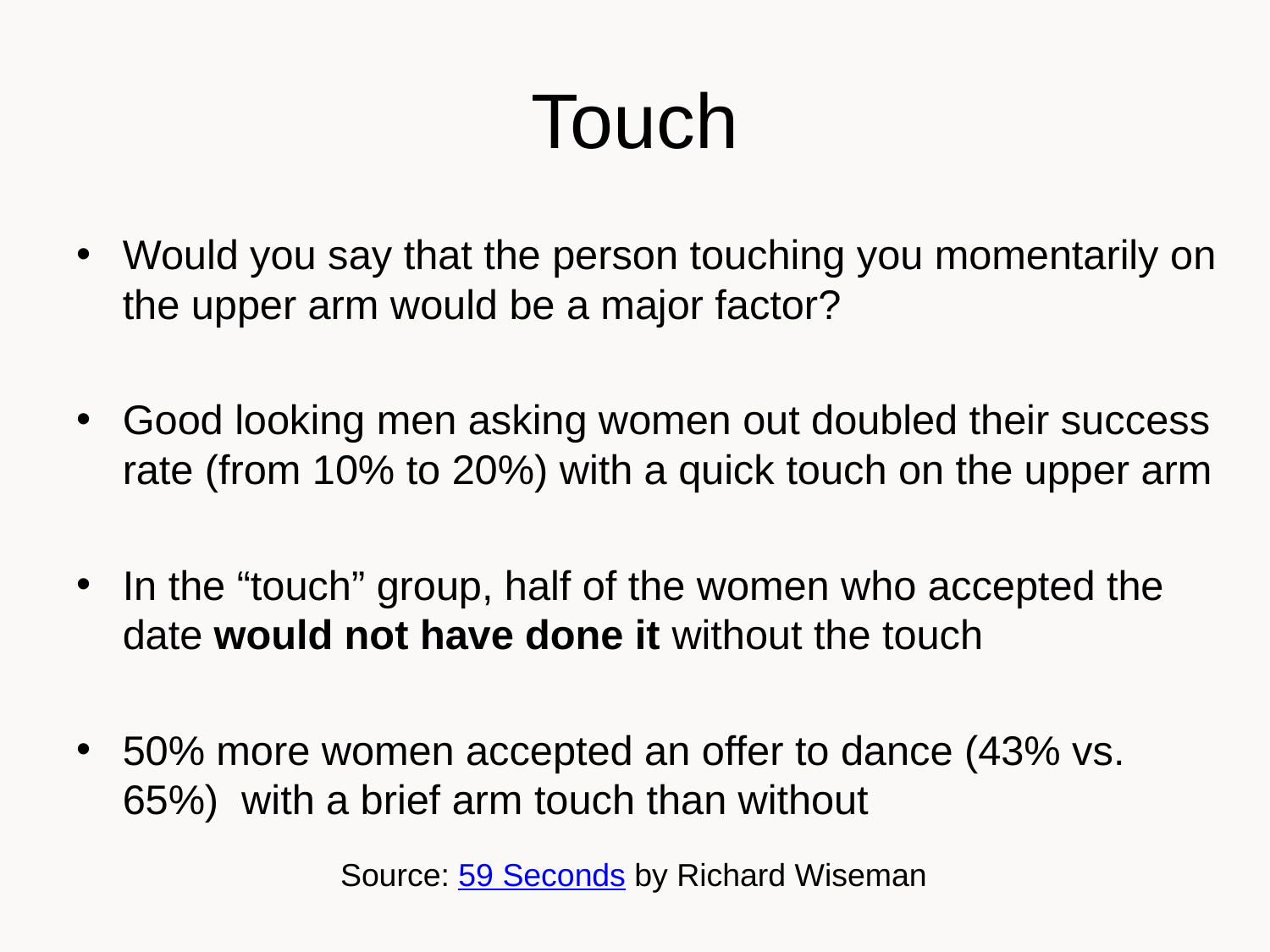

# Touch
Would you say that the person touching you momentarily on the upper arm would be a major factor?

Good looking men asking women out doubled their success rate (from 10% to 20%) with a quick touch on the upper arm

In the “touch” group, half of the women who accepted the date would not have done it without the touch

50% more women accepted an offer to dance (43% vs. 65%)  with a brief arm touch than without
Source: 59 Seconds by Richard Wiseman